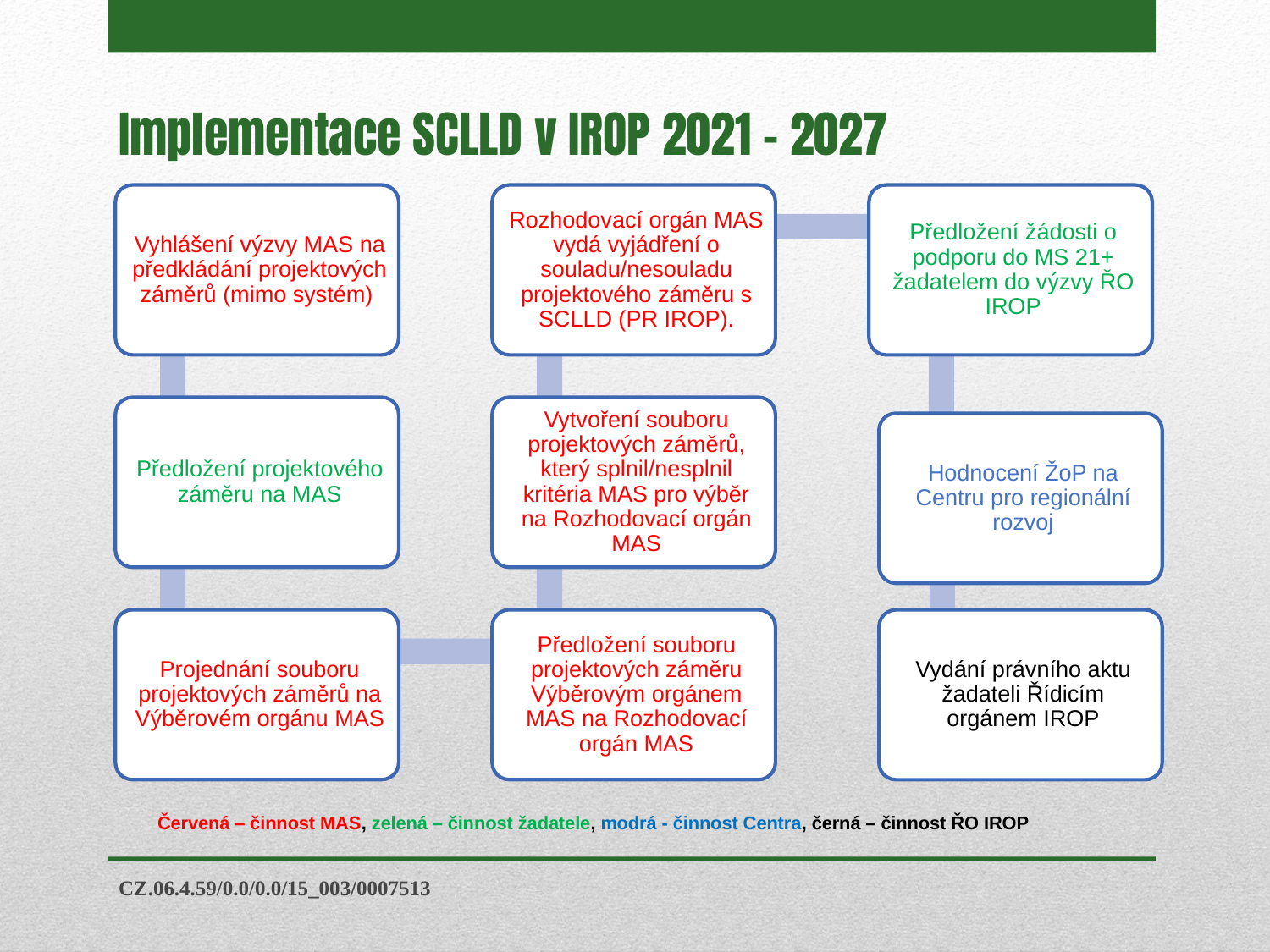

Implementace SCLLD v IROP 2021 - 2027
Vyhlášení výzvy MAS na předkládání projektových záměrů (mimo systém)
Předložení projektového záměru na MAS
Projednání souboru projektových záměrů na Výběrovém orgánu MAS
Předložení souboru projektových záměru Výběrovým orgánem MAS na Rozhodovací orgán MAS
Vytvoření souboru projektových záměrů, který splnil/nesplnil kritéria MAS pro výběr na Rozhodovací orgán MAS
Rozhodovací orgán MAS vydá vyjádření o souladu/nesouladu projektového záměru s SCLLD (PR IROP).
Předložení žádosti o podporu do MS 21+ žadatelem do výzvy ŘO IROP
Hodnocení ŽoP na Centru pro regionální rozvoj
Vydání právního aktu žadateli Řídicím orgánem IROP

Červená – činnost MAS, zelená – činnost žadatele, modrá - činnost Centra, černá – činnost ŘO IROP
CZ.06.4.59/0.0/0.0/15_003/0007513